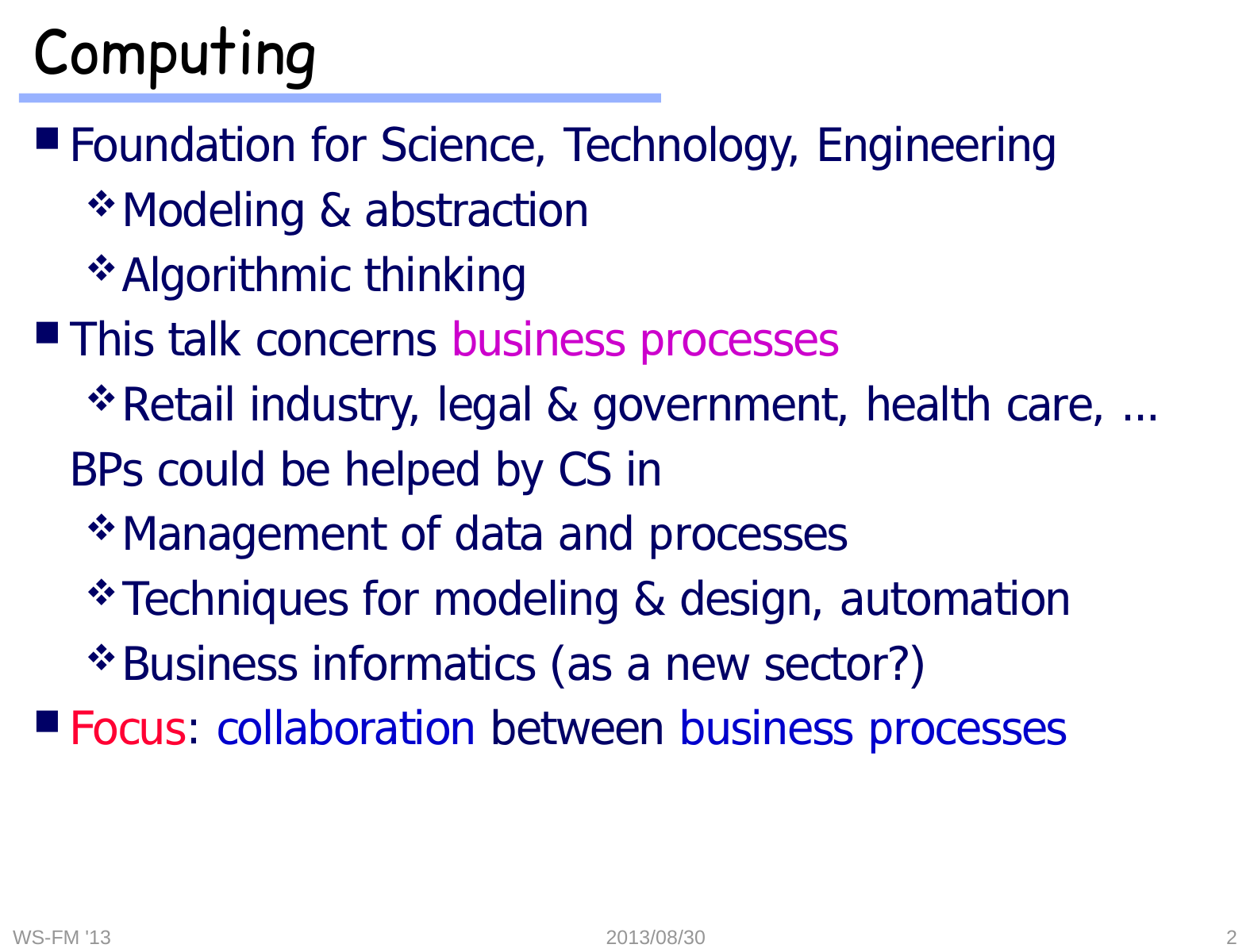

# Computing
Foundation for Science, Technology, Engineering
Modeling & abstraction
Algorithmic thinking
This talk concerns business processes
Retail industry, legal & government, health care, …
	BPs could be helped by CS in
Management of data and processes
Techniques for modeling & design, automation
Business informatics (as a new sector?)
Focus: collaboration between business processes
WS-FM '13
2013/08/30
2